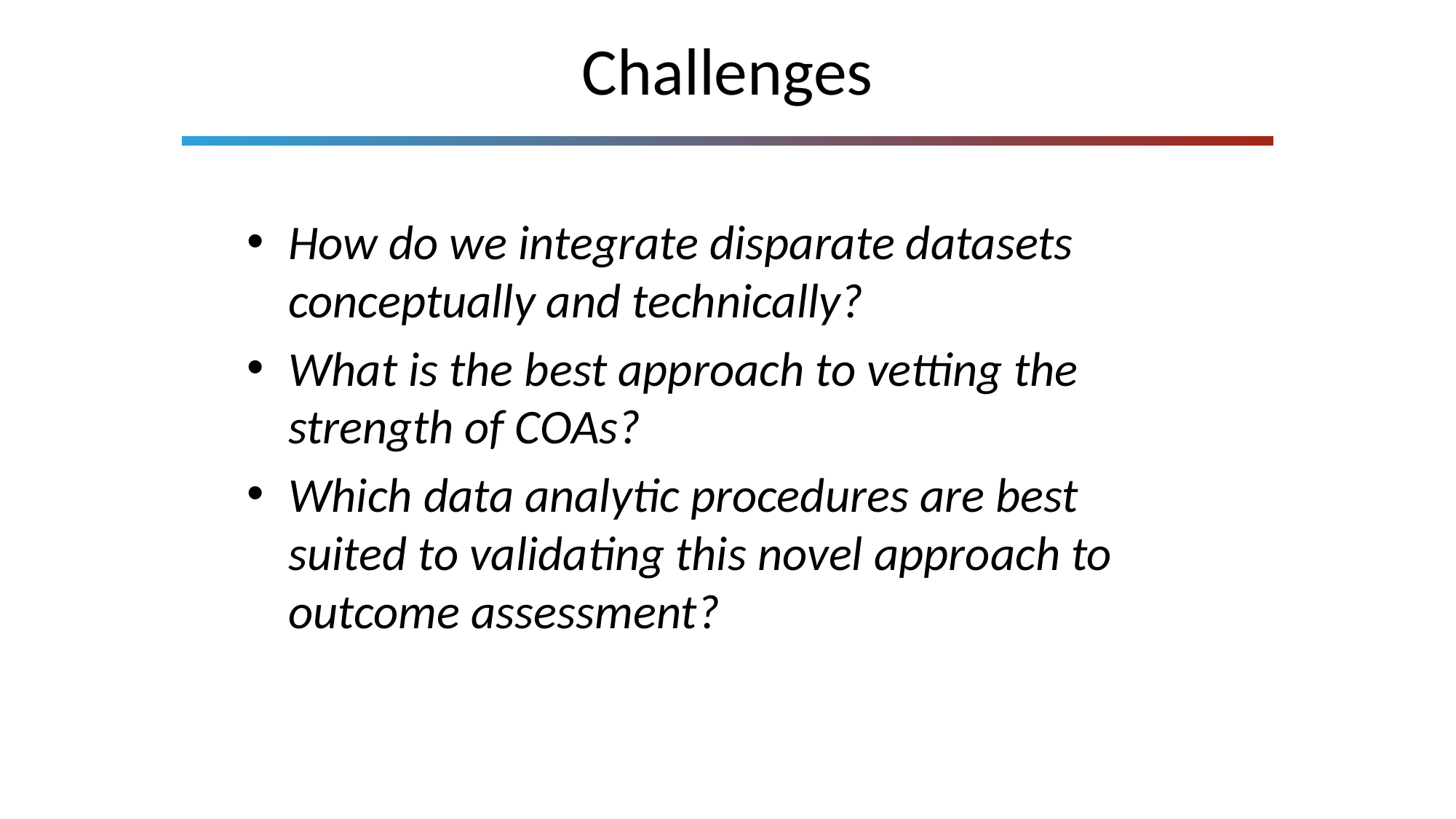

# Challenges

How do we integrate disparate datasets conceptually and technically?
What is the best approach to vetting the strength of COAs?
Which data analytic procedures are best suited to validating this novel approach to outcome assessment?